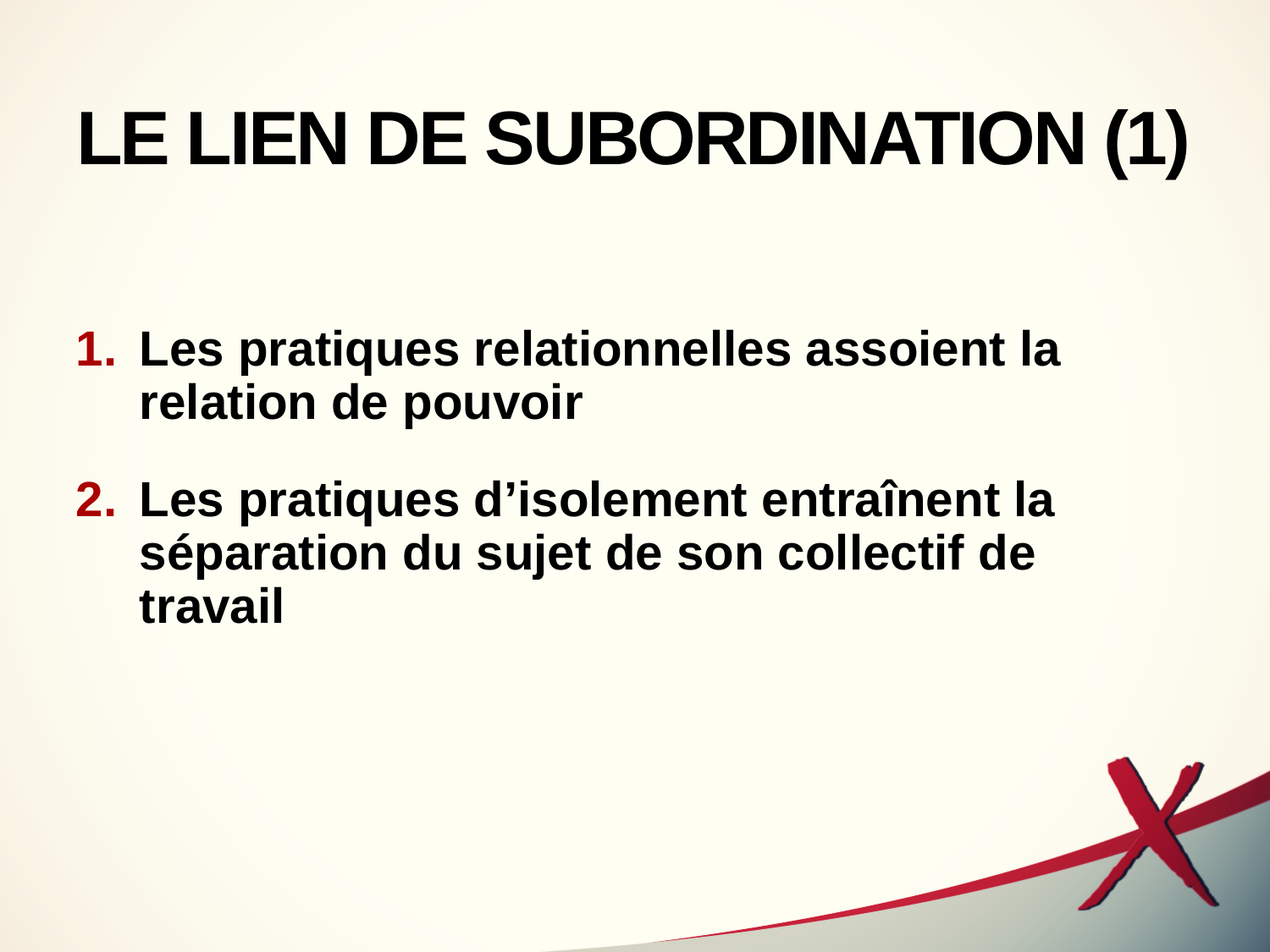

# LE LIEN DE SUBORDINATION (1)
Les pratiques relationnelles assoient la relation de pouvoir
Les pratiques d’isolement entraînent la séparation du sujet de son collectif de travail